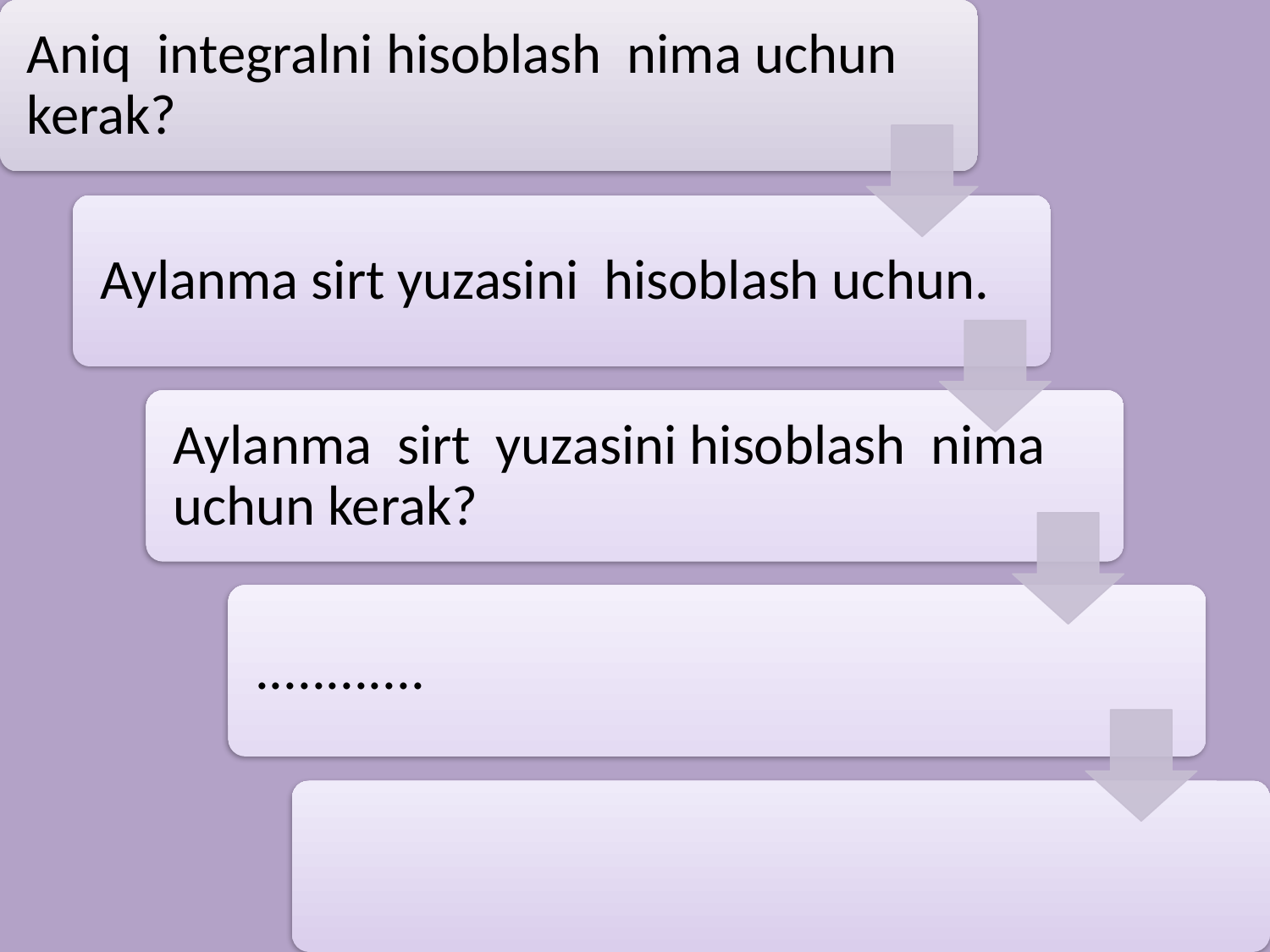

Aniq  integralni hisoblash  nima uchun kerak?
Aylanma sirt yuzasini  hisoblash uchun.
Aylanma  sirt  yuzasini hisoblash  nima uchun kerak?
............

#